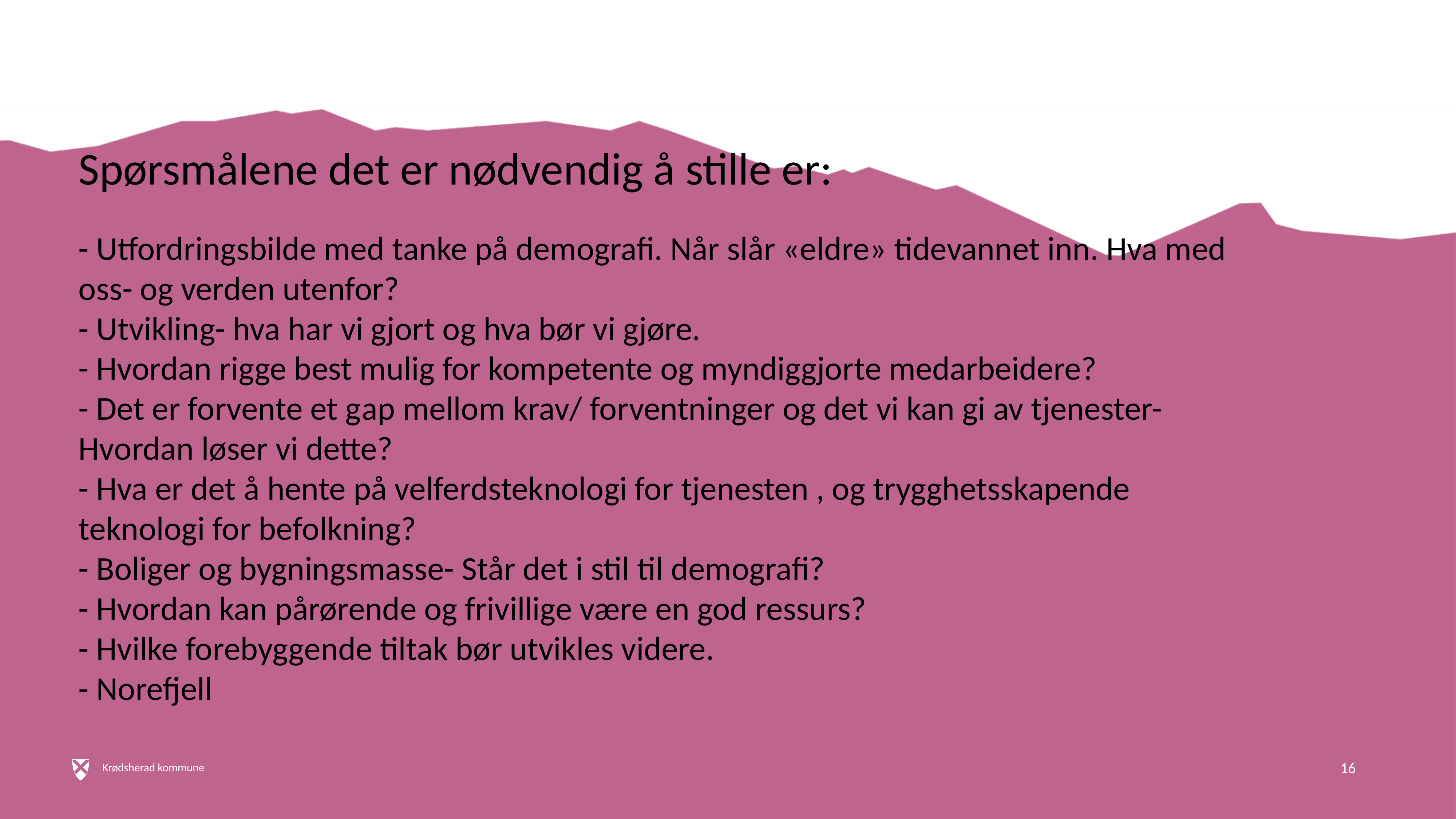

#
Spørsmålene det er nødvendig å stille er:
- Utfordringsbilde med tanke på demografi. Når slår «eldre» tidevannet inn. Hva med oss- og verden utenfor?
- Utvikling- hva har vi gjort og hva bør vi gjøre.
- Hvordan rigge best mulig for kompetente og myndiggjorte medarbeidere?
- Det er forvente et gap mellom krav/ forventninger og det vi kan gi av tjenester- Hvordan løser vi dette?
- Hva er det å hente på velferdsteknologi for tjenesten , og trygghetsskapende teknologi for befolkning?
- Boliger og bygningsmasse- Står det i stil til demografi?
- Hvordan kan pårørende og frivillige være en god ressurs?
- Hvilke forebyggende tiltak bør utvikles videre.
- Norefjell

16